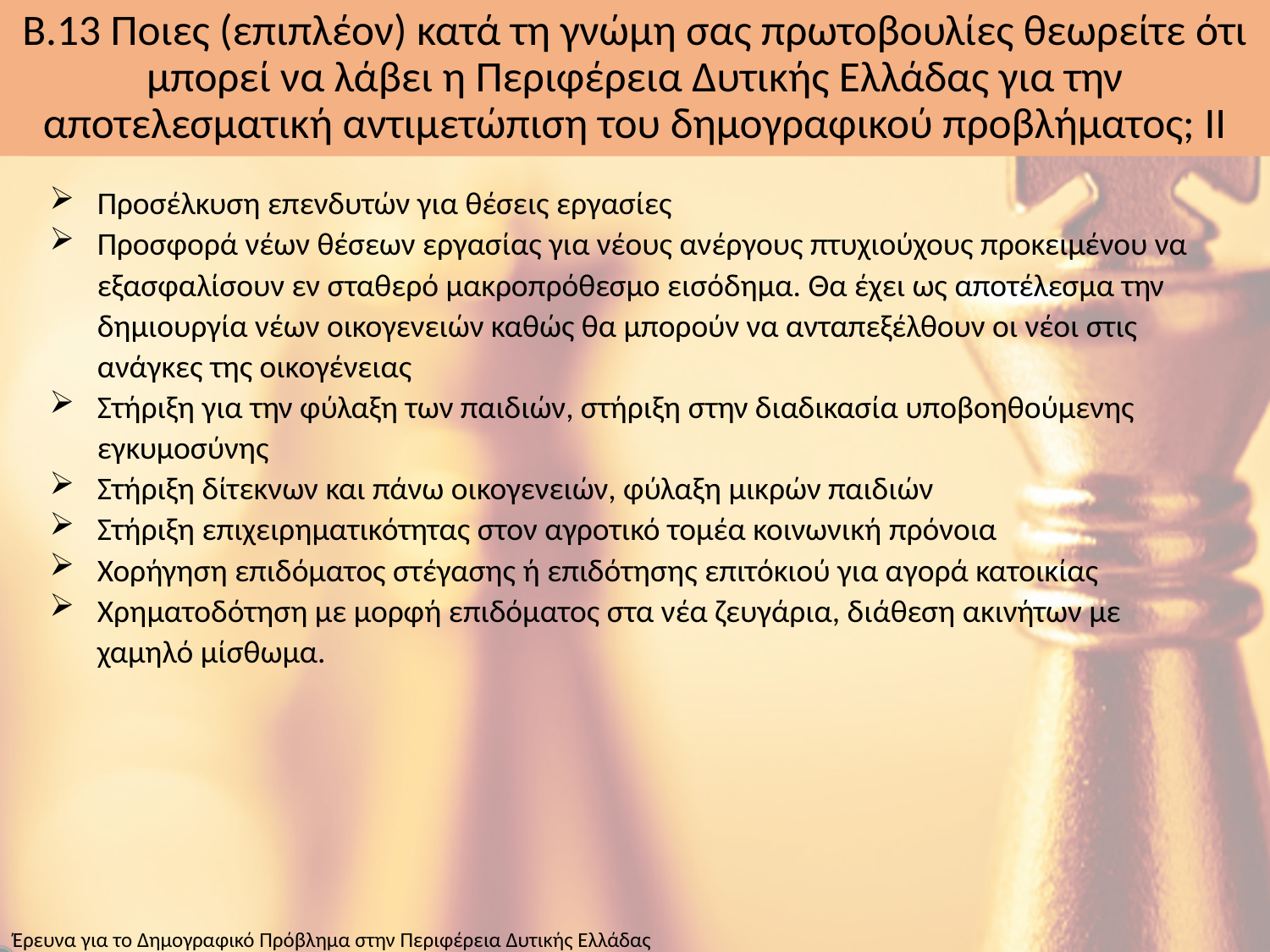

# Β.13 Ποιες (επιπλέον) κατά τη γνώμη σας πρωτοβουλίες θεωρείτε ότι μπορεί να λάβει η Περιφέρεια Δυτικής Ελλάδας για την αποτελεσματική αντιμετώπιση του δημογραφικού προβλήματος; ΙΙ

Προσέλκυση επενδυτών για θέσεις εργασίες
Προσφορά νέων θέσεων εργασίας για νέους ανέργους πτυχιούχους προκειμένου να εξασφαλίσουν εν σταθερό μακροπρόθεσμο εισόδημα. Θα έχει ως αποτέλεσμα την δημιουργία νέων οικογενειών καθώς θα μπορούν να ανταπεξέλθουν οι νέοι στις ανάγκες της οικογένειας
Στήριξη για την φύλαξη των παιδιών, στήριξη στην διαδικασία υποβοηθούμενης εγκυμοσύνης
Στήριξη δίτεκνων και πάνω οικογενειών, φύλαξη μικρών παιδιών
Στήριξη επιχειρηματικότητας στον αγροτικό τομέα κοινωνική πρόνοια
Χορήγηση επιδόματος στέγασης ή επιδότησης επιτόκιού για αγορά κατοικίας
Χρηματοδότηση με μορφή επιδόματος στα νέα ζευγάρια, διάθεση ακινήτων με χαμηλό μίσθωμα.
Έρευνα για το Δημογραφικό Πρόβλημα στην Περιφέρεια Δυτικής Ελλάδας